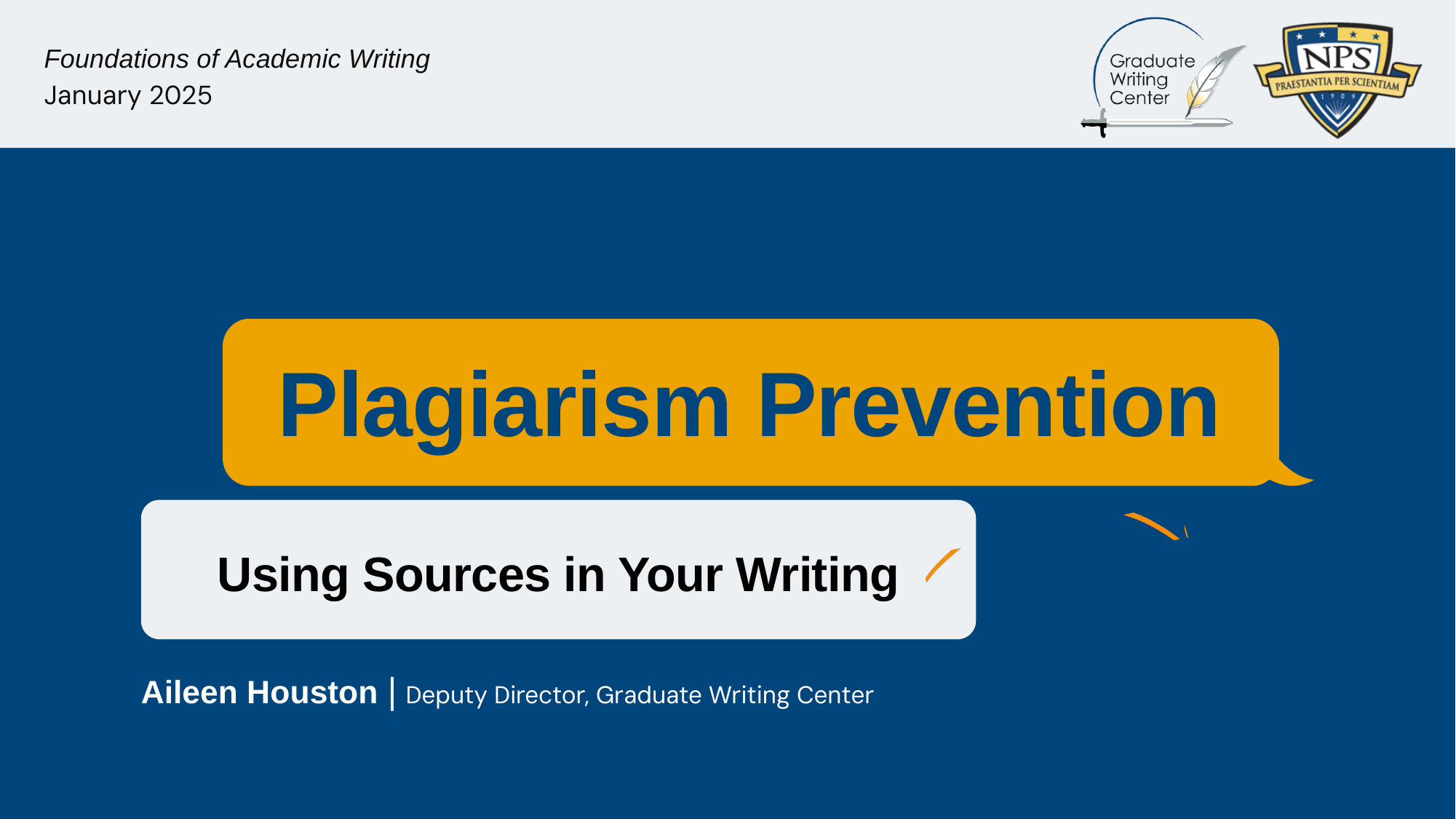

Foundations of Academic Writing
January 2025

Plagiarism Prevention

Using Sources in Your Writing
Aileen Houston | Deputy Director, Graduate Writing Center